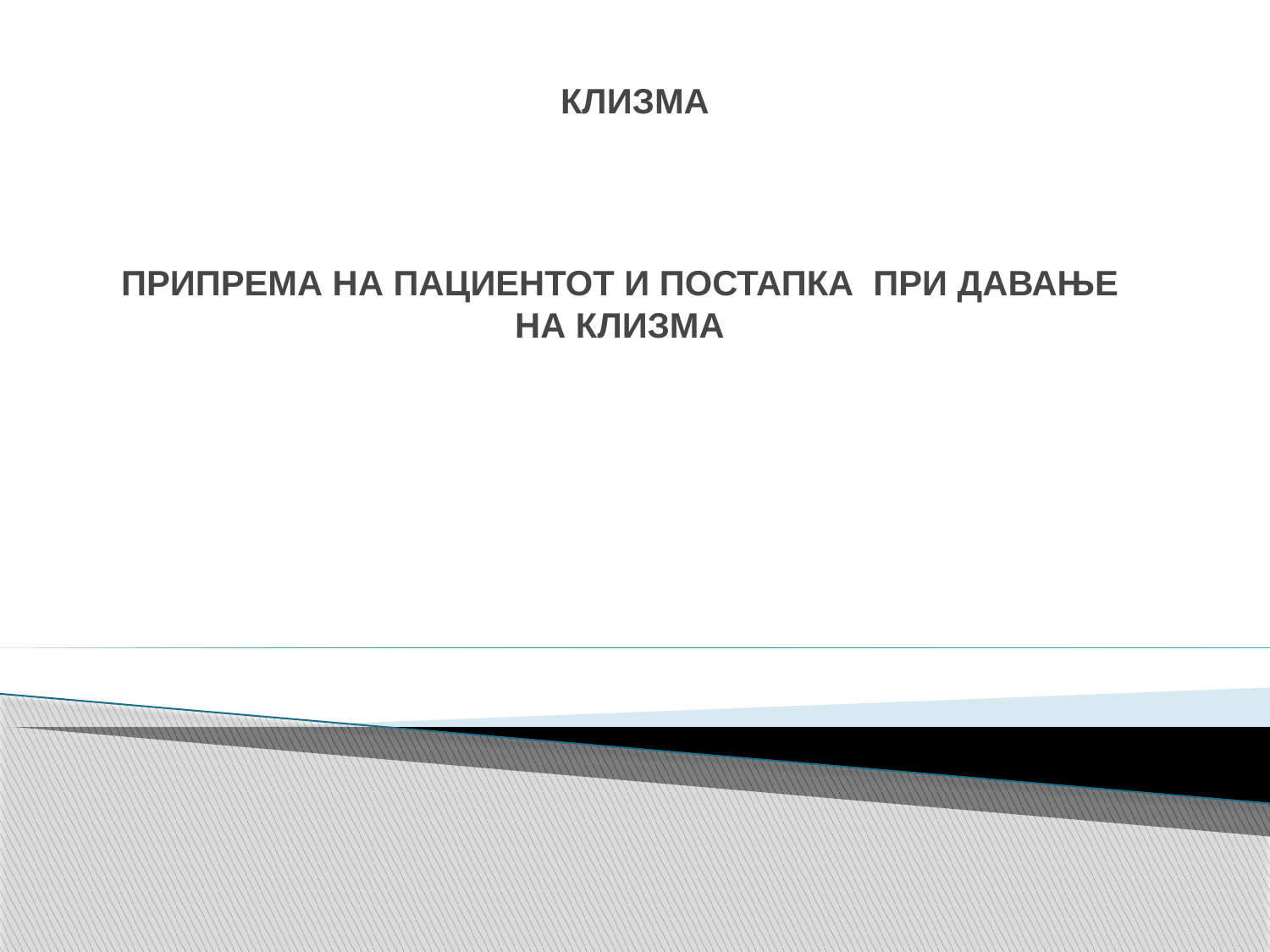

# КЛИЗМА
ПРИПРЕМА НА ПАЦИЕНТОТ И ПОСТАПКА  ПРИ ДАВАЊЕ НА КЛИЗМА